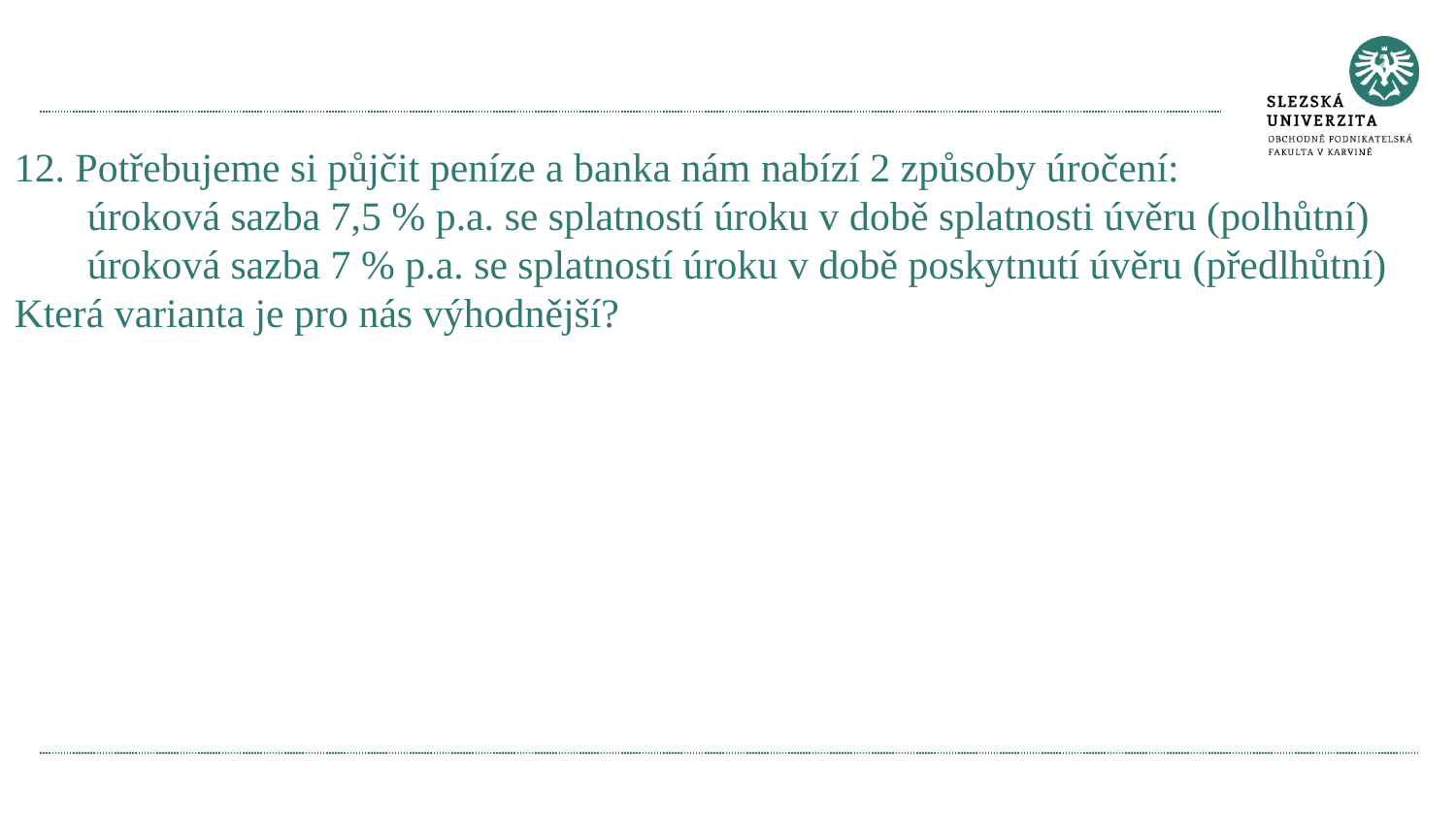

#
12. Potřebujeme si půjčit peníze a banka nám nabízí 2 způsoby úročení:
úroková sazba 7,5 % p.a. se splatností úroku v době splatnosti úvěru (polhůtní)
úroková sazba 7 % p.a. se splatností úroku v době poskytnutí úvěru (předlhůtní)
Která varianta je pro nás výhodnější?